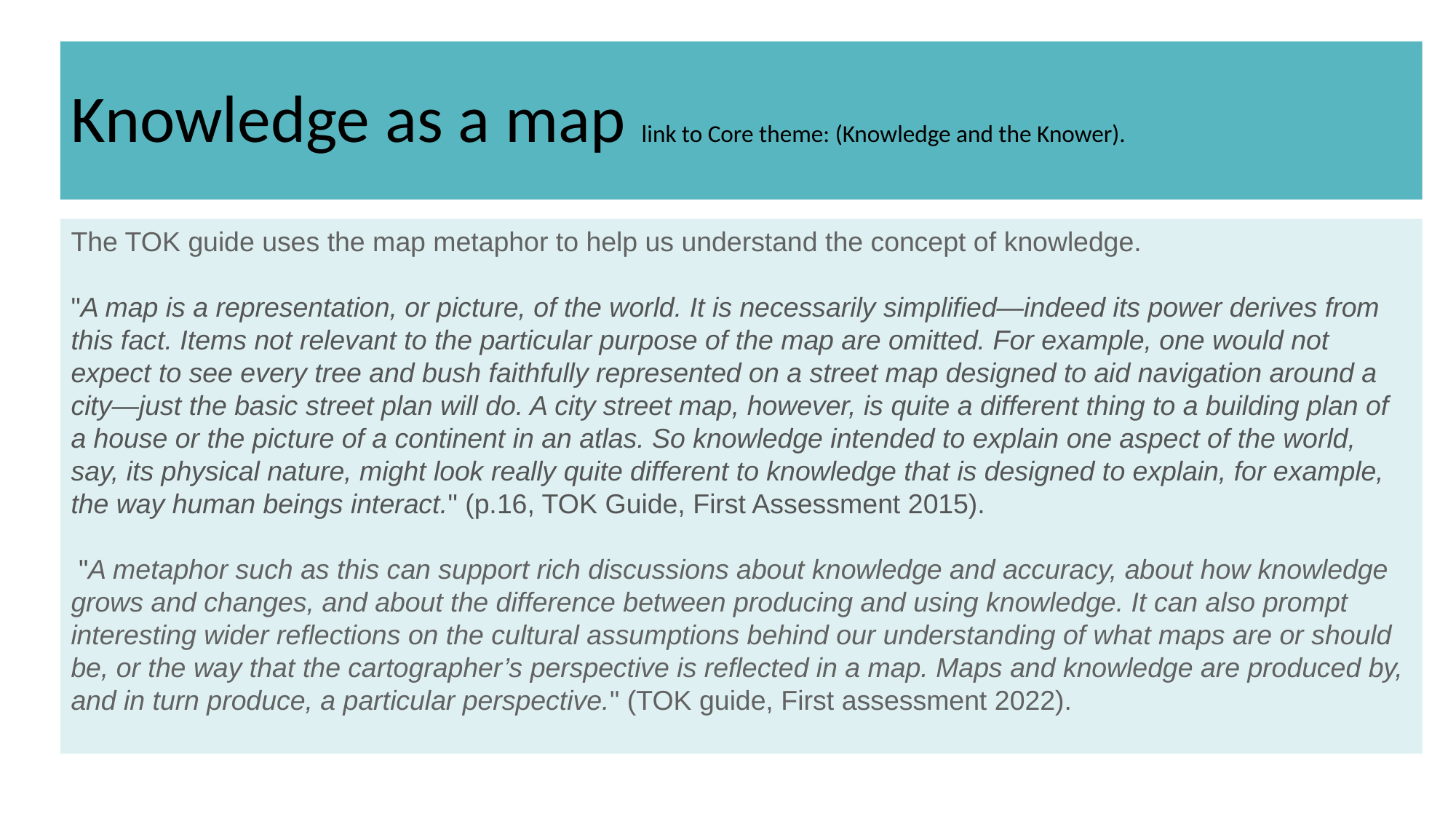

# Knowledge as a map link to Core theme: (Knowledge and the Knower).
The TOK guide uses the map metaphor to help us understand the concept of knowledge.

"A map is a representation, or picture, of the world. It is necessarily simplified—indeed its power derives from this fact. Items not relevant to the particular purpose of the map are omitted. For example, one would not expect to see every tree and bush faithfully represented on a street map designed to aid navigation around a city—just the basic street plan will do. A city street map, however, is quite a different thing to a building plan of a house or the picture of a continent in an atlas. So knowledge intended to explain one aspect of the world, say, its physical nature, might look really quite different to knowledge that is designed to explain, for example, the way human beings interact." (p.16, TOK Guide, First Assessment 2015).

 "A metaphor such as this can support rich discussions about knowledge and accuracy, about how knowledge grows and changes, and about the difference between producing and using knowledge. It can also prompt interesting wider reflections on the cultural assumptions behind our understanding of what maps are or should be, or the way that the cartographer’s perspective is reflected in a map. Maps and knowledge are produced by, and in turn produce, a particular perspective." (TOK guide, First assessment 2022).